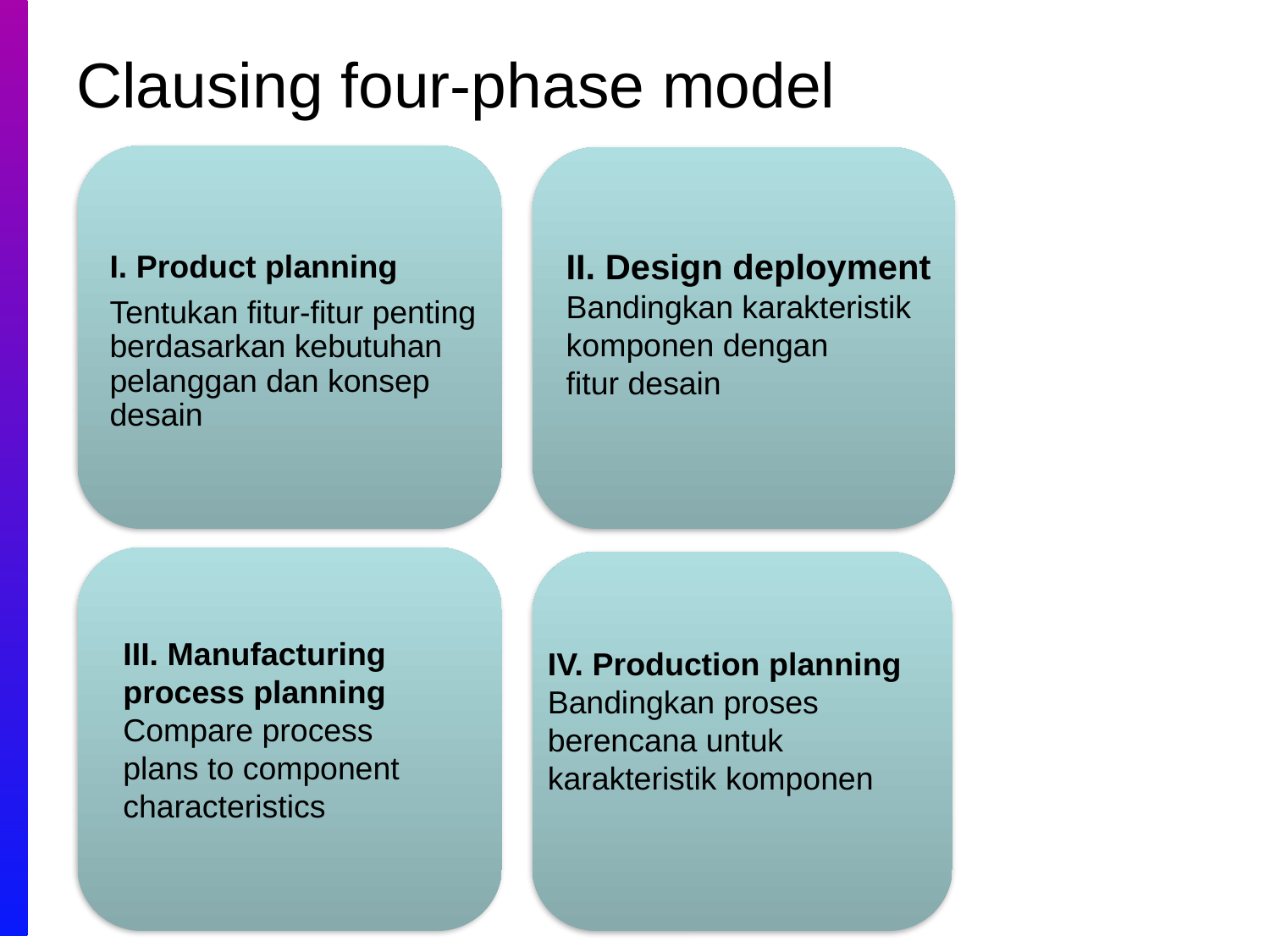

# Clausing four-phase model

I. Product planning
Tentukan fitur-fitur penting berdasarkan kebutuhan pelanggan dan konsep desain
II. Design deployment
Bandingkan karakteristik komponen dengan
fitur desain

IV. Production planning
Bandingkan proses
berencana untuk karakteristik komponen

III. Manufacturing process planning
Compare process
plans to component characteristics